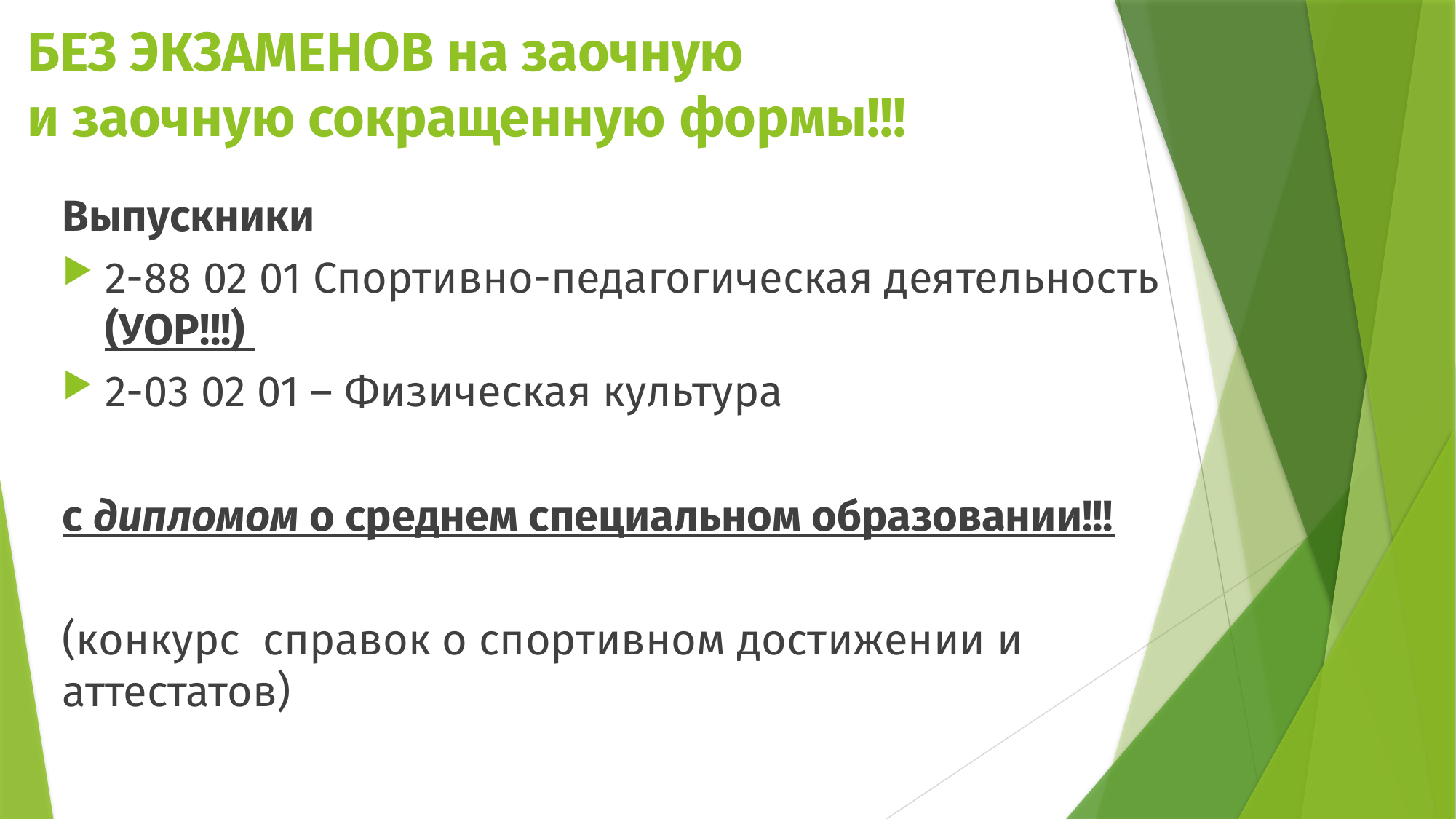

# БЕЗ ЭКЗАМЕНОВ на заочную и заочную сокращенную формы!!!
Выпускники
2-88 02 01 Спортивно-педагогическая деятельность (УОР!!!)
2-03 02 01 – Физическая культура

с дипломом о среднем специальном образовании!!!

(конкурс  справок о спортивном достижении и аттестатов)